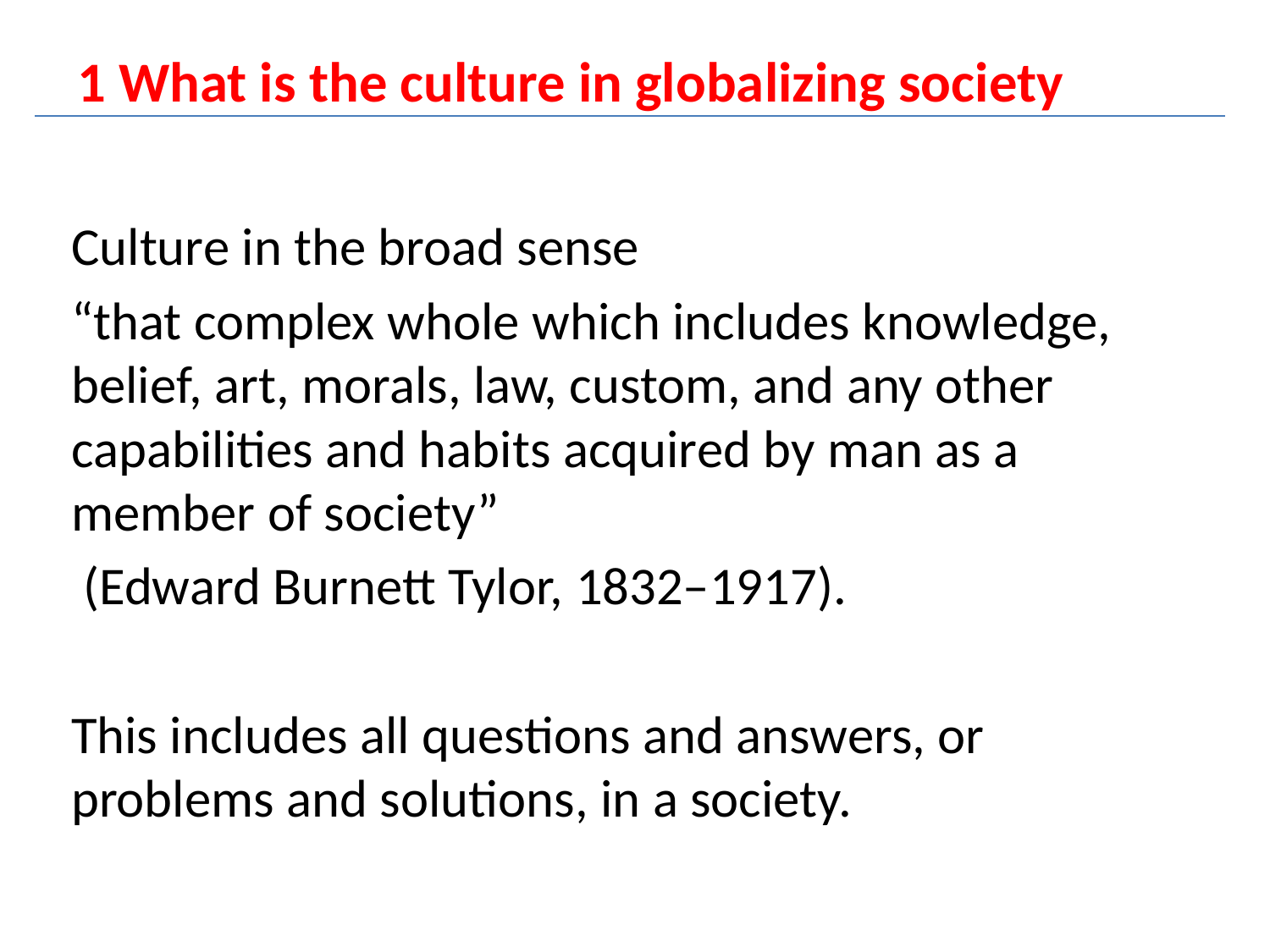

# 1 What is the culture in globalizing society
Culture in the broad sense
“that complex whole which includes knowledge, belief, art, morals, law, custom, and any other capabilities and habits acquired by man as a member of society”
 (Edward Burnett Tylor, 1832–1917).

This includes all questions and answers, or problems and solutions, in a society.